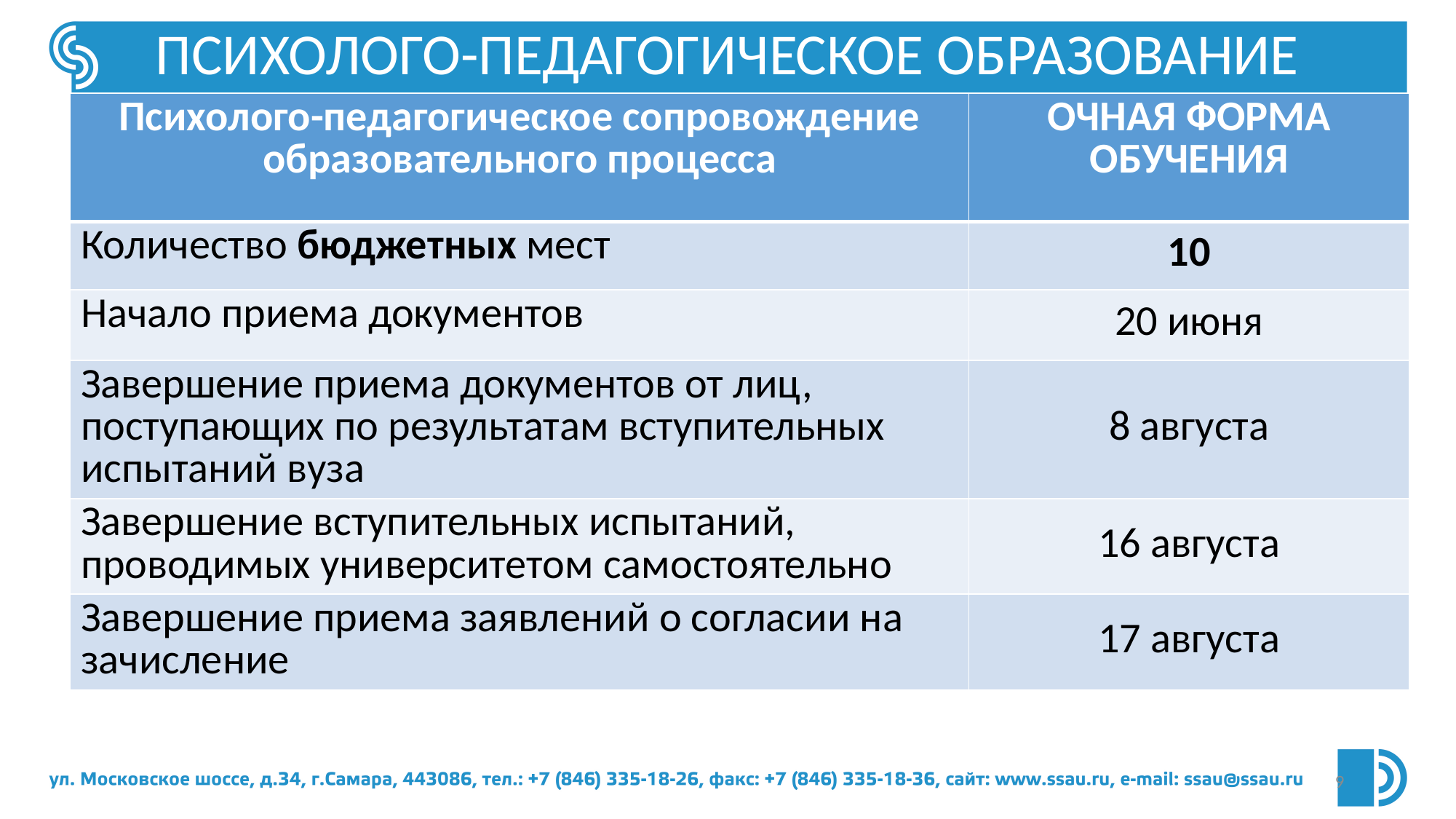

# ПСИХОЛОГО-ПЕДАГОГИЧЕСКОЕ ОБРАЗОВАНИЕ
| Психолого-педагогическое сопровождение образовательного процесса | ОЧНАЯ ФОРМА ОБУЧЕНИЯ |
| --- | --- |
| Количество бюджетных мест | 10 |
| Начало приема документов | 20 июня |
| Завершение приема документов от лиц, поступающих по результатам вступительных испытаний вуза | 8 августа |
| Завершение вступительных испытаний, проводимых университетом самостоятельно | 16 августа |
| Завершение приема заявлений о согласии на зачисление | 17 августа |
9